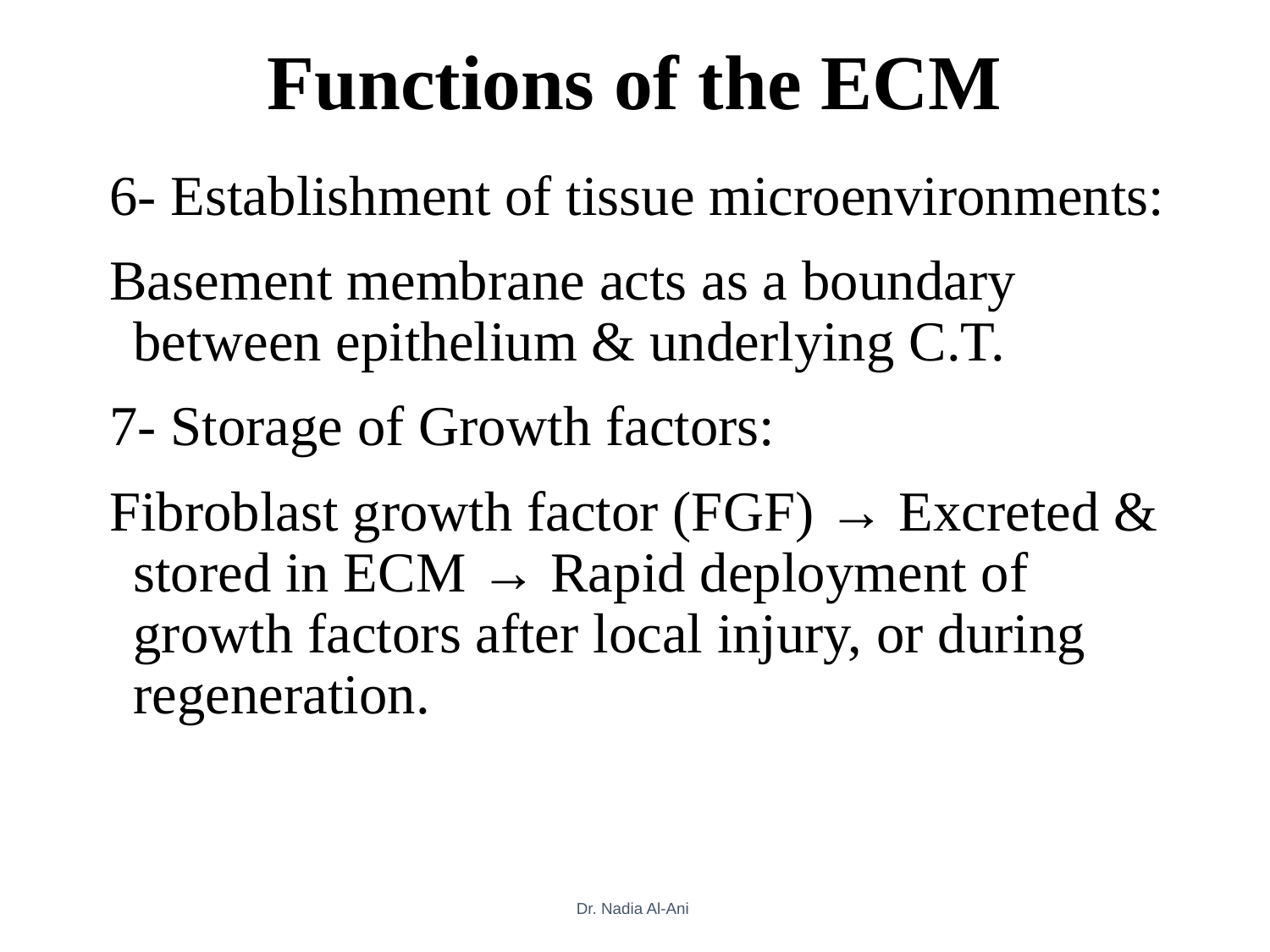

# Functions of the ECM
6- Establishment of tissue microenvironments:
Basement membrane acts as a boundary between epithelium & underlying C.T.
7- Storage of Growth factors:
Fibroblast growth factor (FGF) → Excreted & stored in ECM → Rapid deployment of growth factors after local injury, or during regeneration.
Dr. Nadia Al-Ani